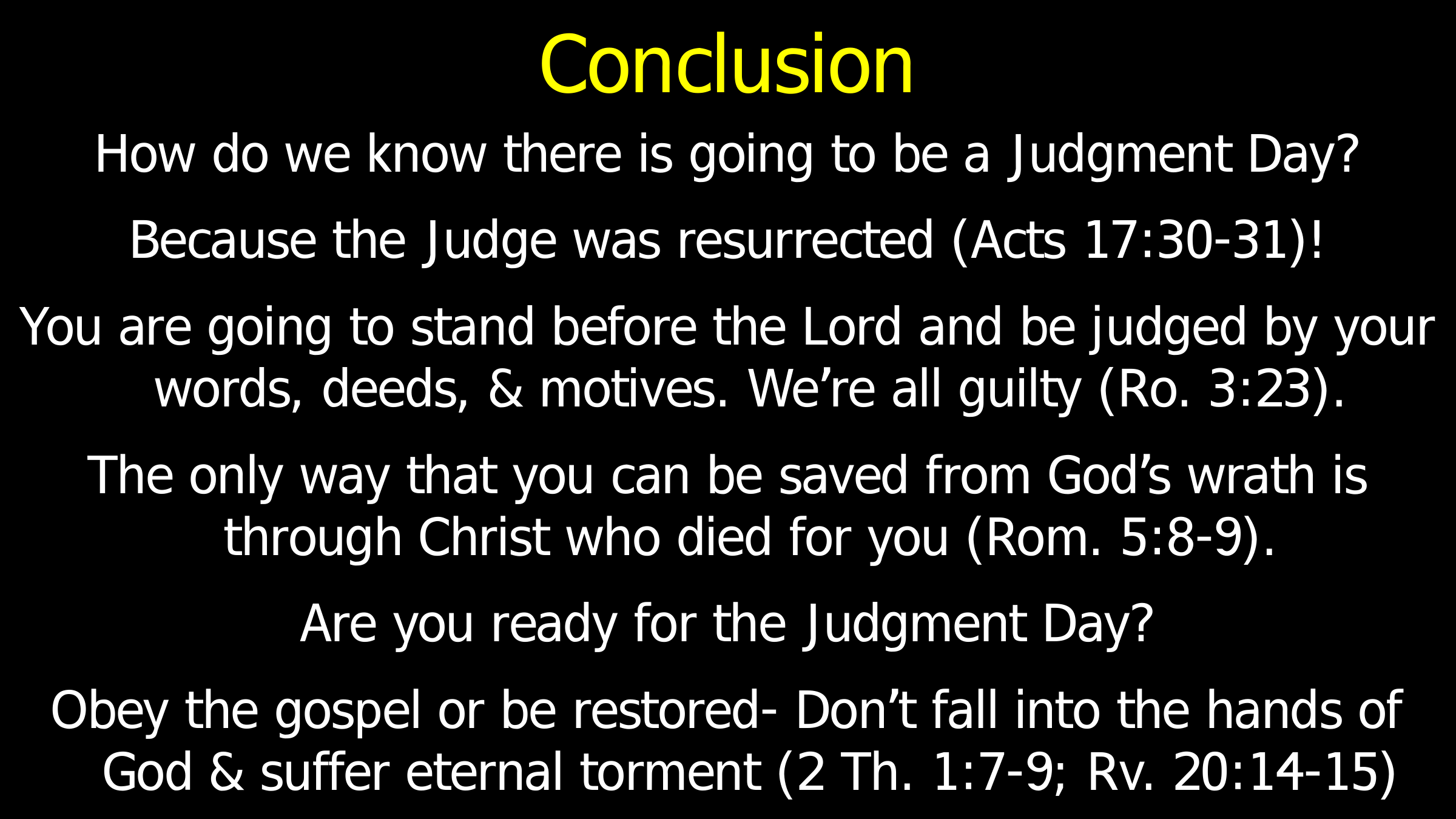

# Conclusion
How do we know there is going to be a Judgment Day?

Because the Judge was resurrected (Acts 17:30-31)!

You are going to stand before the Lord and be judged by your words, deeds, & motives. We’re all guilty (Ro. 3:23).

The only way that you can be saved from God’s wrath is through Christ who died for you (Rom. 5:8-9).

Are you ready for the Judgment Day?

Obey the gospel or be restored- Don’t fall into the hands of God & suffer eternal torment (2 Th. 1:7-9; Rv. 20:14-15)